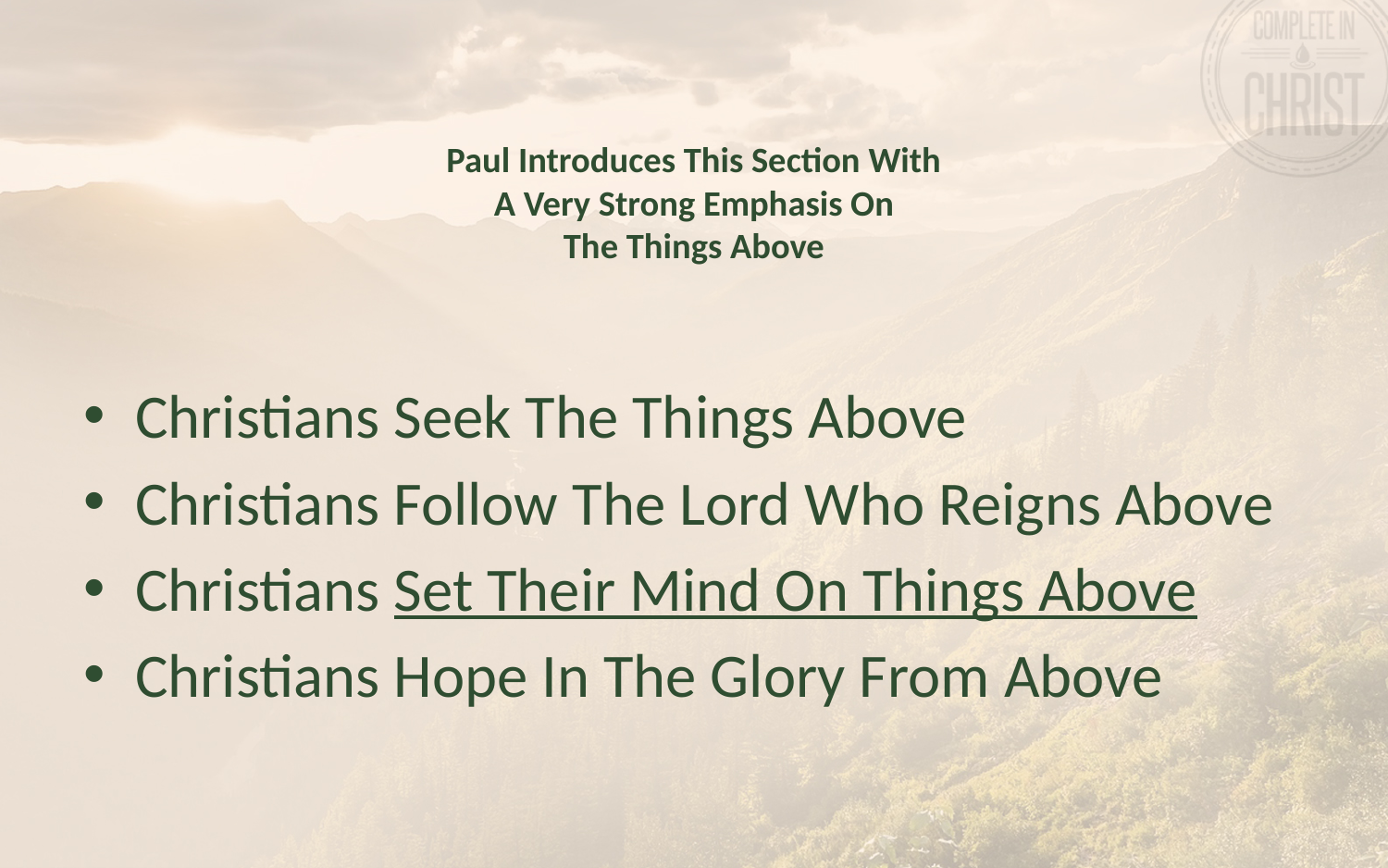

# Paul Introduces This Section With A Very Strong Emphasis On The Things Above
Christians Seek The Things Above
Christians Follow The Lord Who Reigns Above
Christians Set Their Mind On Things Above
Christians Hope In The Glory From Above